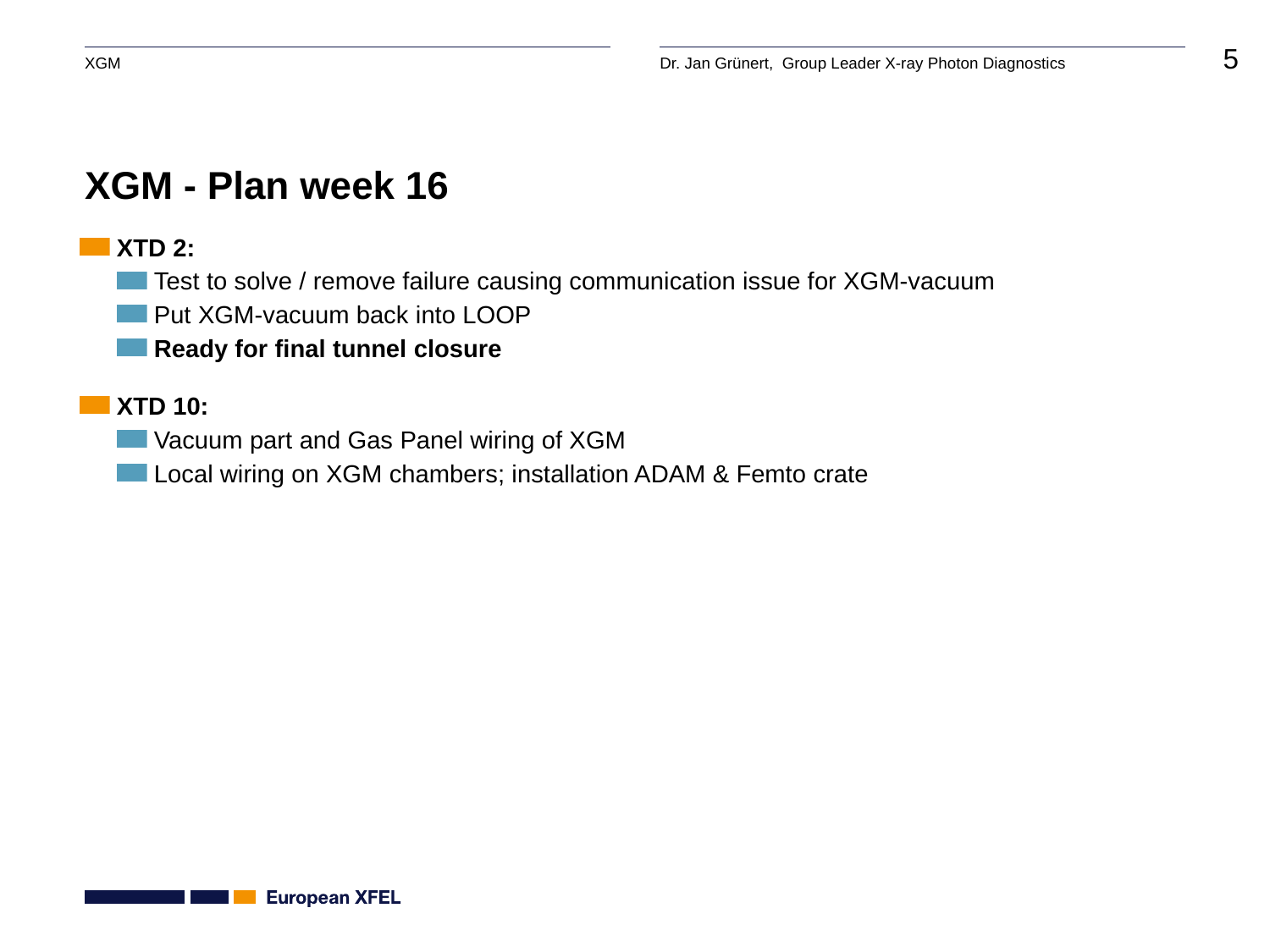

# XGM - Plan week 16
XTD 2:
Test to solve / remove failure causing communication issue for XGM-vacuum
Put XGM-vacuum back into LOOP
Ready for final tunnel closure
XTD 10:
Vacuum part and Gas Panel wiring of XGM
Local wiring on XGM chambers; installation ADAM & Femto crate